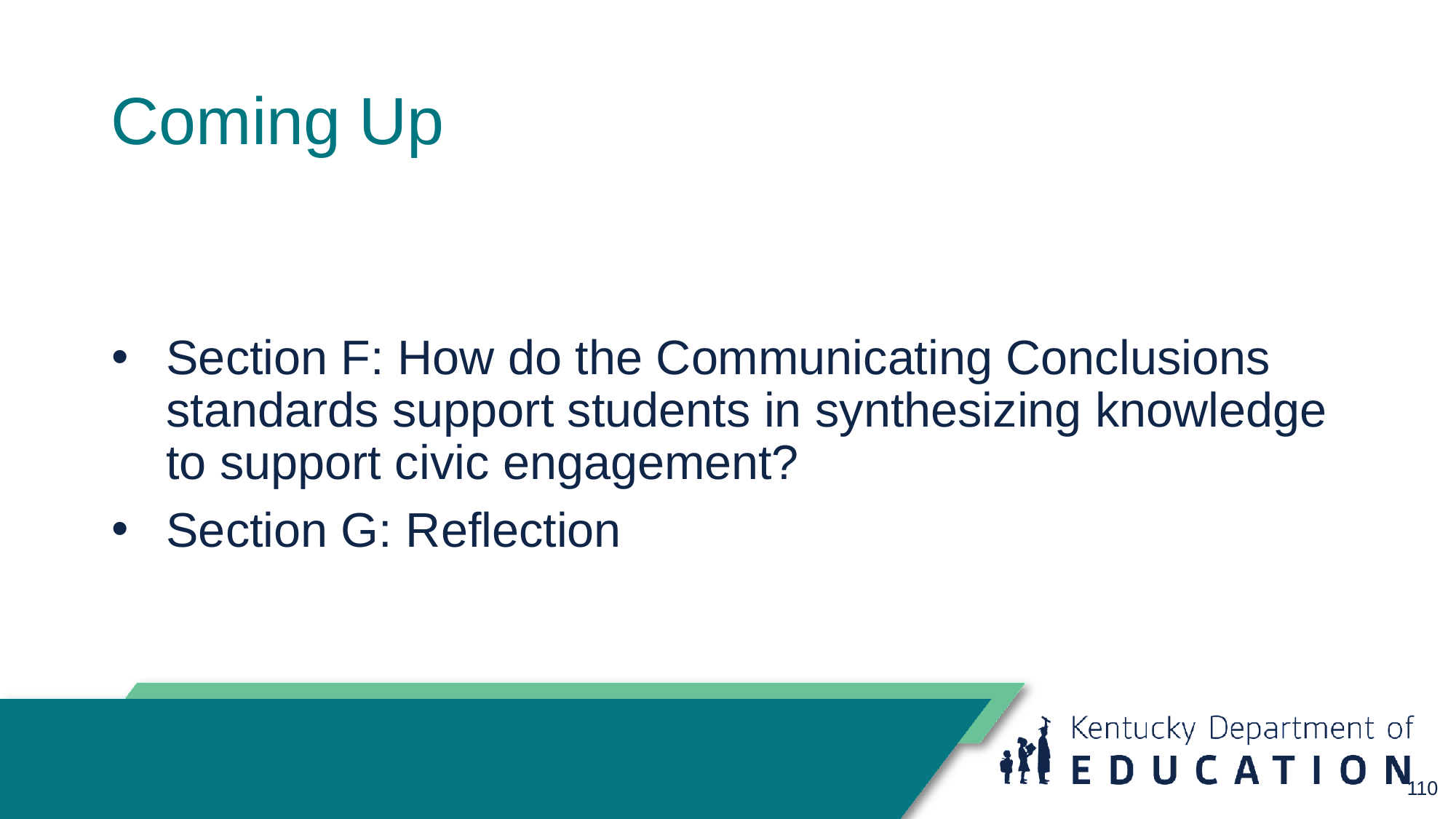

# Coming Up
Section F: How do the Communicating Conclusions standards support students in synthesizing knowledge to support civic engagement?
Section G: Reflection

110